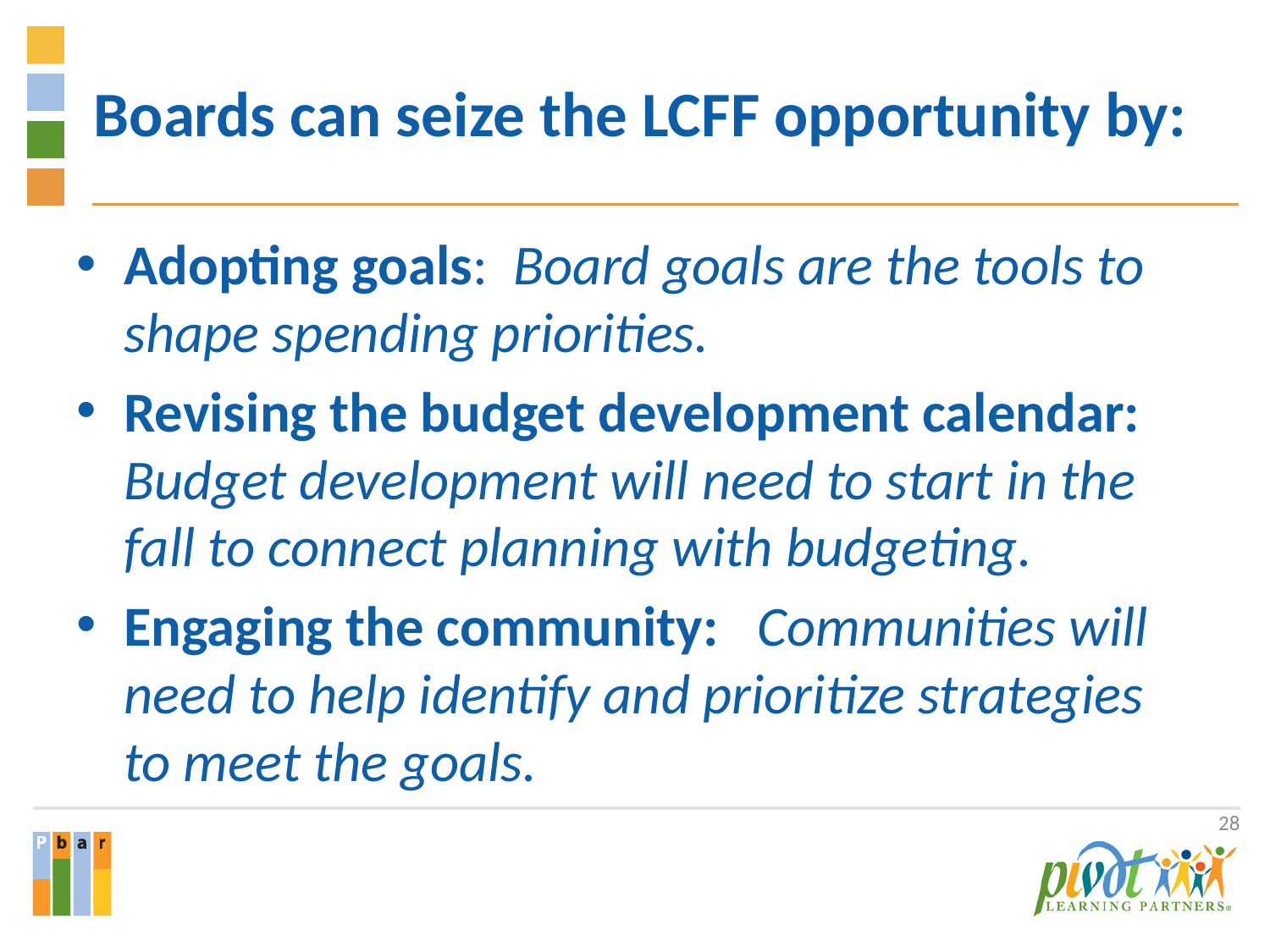

# Boards can seize the LCFF opportunity by:
Adopting goals:  Board goals are the tools to shape spending priorities.
Revising the budget development calendar:   Budget development will need to start in the fall to connect planning with budgeting.
Engaging the community:   Communities will need to help identify and prioritize strategies to meet the goals.